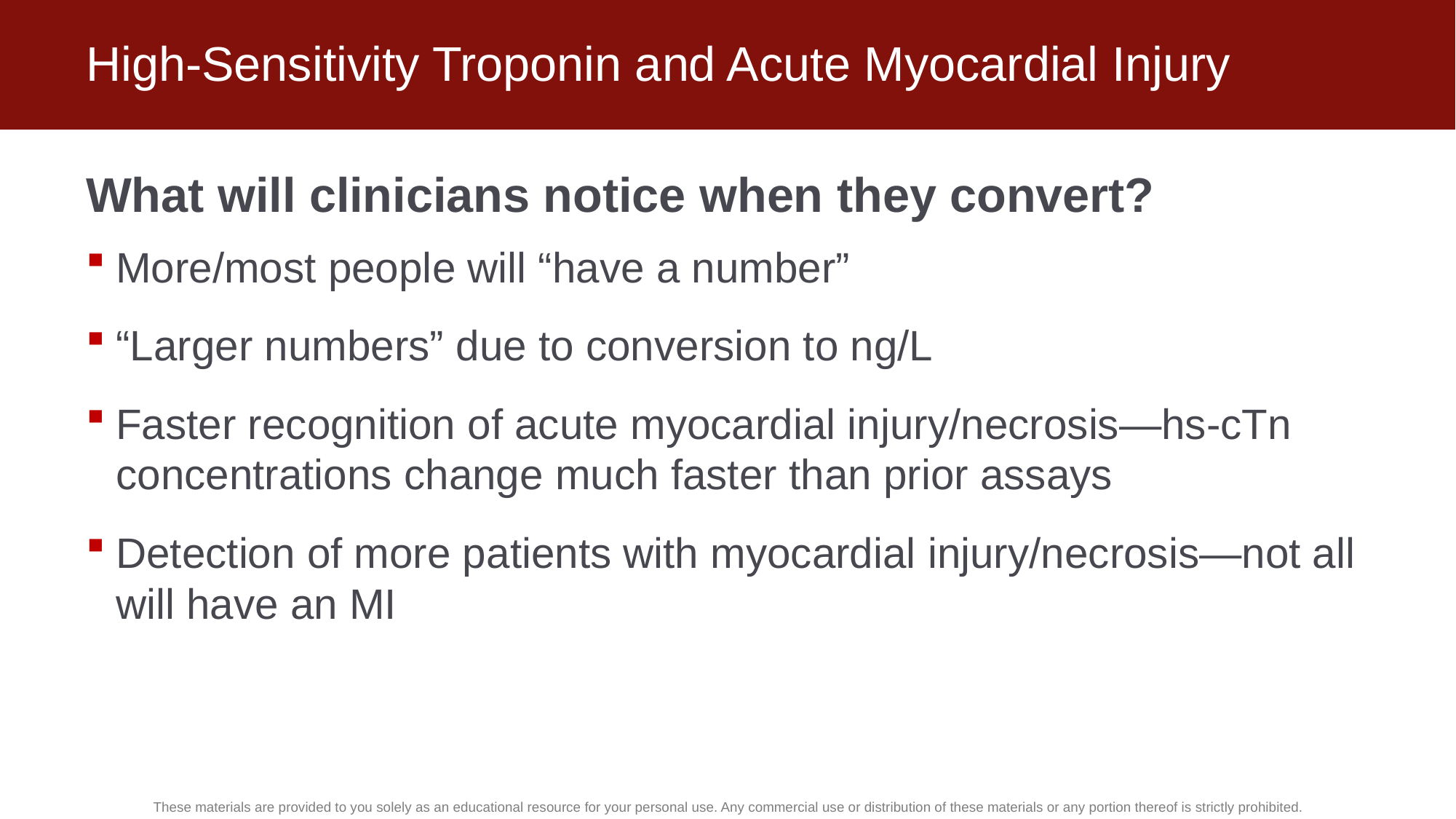

# High-Sensitivity Troponin and Acute Myocardial Injury
What will clinicians notice when they convert?
More/most people will “have a number”
“Larger numbers” due to conversion to ng/L
Faster recognition of acute myocardial injury/necrosis—hs-cTn concentrations change much faster than prior assays
Detection of more patients with myocardial injury/necrosis—not all will have an MI